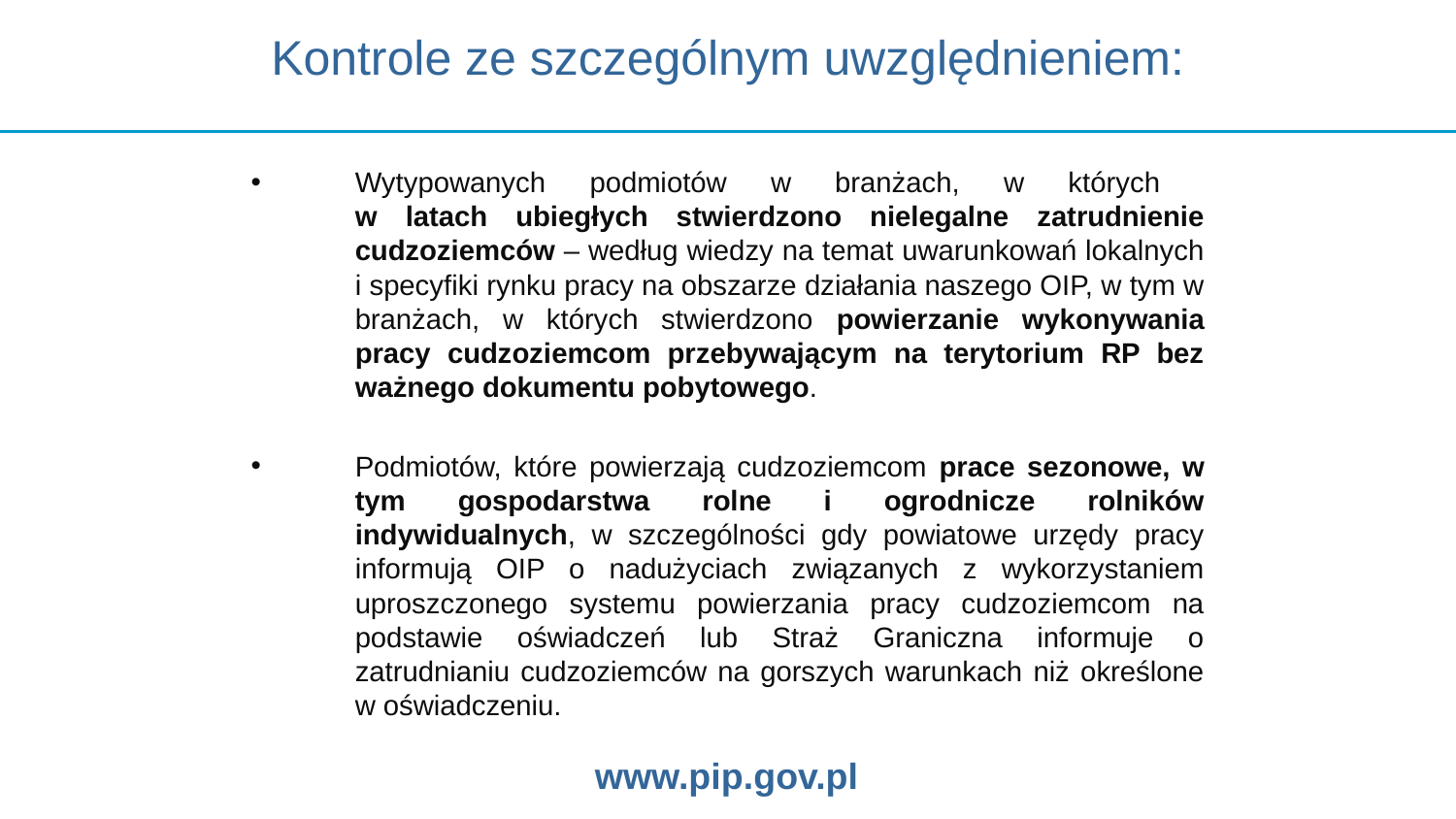

# Kontrole ze szczególnym uwzględnieniem:
Wytypowanych podmiotów w branżach, w których
w latach ubiegłych stwierdzono nielegalne zatrudnienie cudzoziemców – według wiedzy na temat uwarunkowań lokalnych i specyfiki rynku pracy na obszarze działania naszego OIP, w tym w branżach, w których stwierdzono powierzanie wykonywania pracy cudzoziemcom przebywającym na terytorium RP bez ważnego dokumentu pobytowego.

Podmiotów, które powierzają cudzoziemcom prace sezonowe, w tym gospodarstwa rolne i ogrodnicze rolników indywidualnych, w szczególności gdy powiatowe urzędy pracy informują OIP o nadużyciach związanych z wykorzystaniem uproszczonego systemu powierzania pracy cudzoziemcom na podstawie oświadczeń lub Straż Graniczna informuje o zatrudnianiu cudzoziemców na gorszych warunkach niż określone w oświadczeniu.